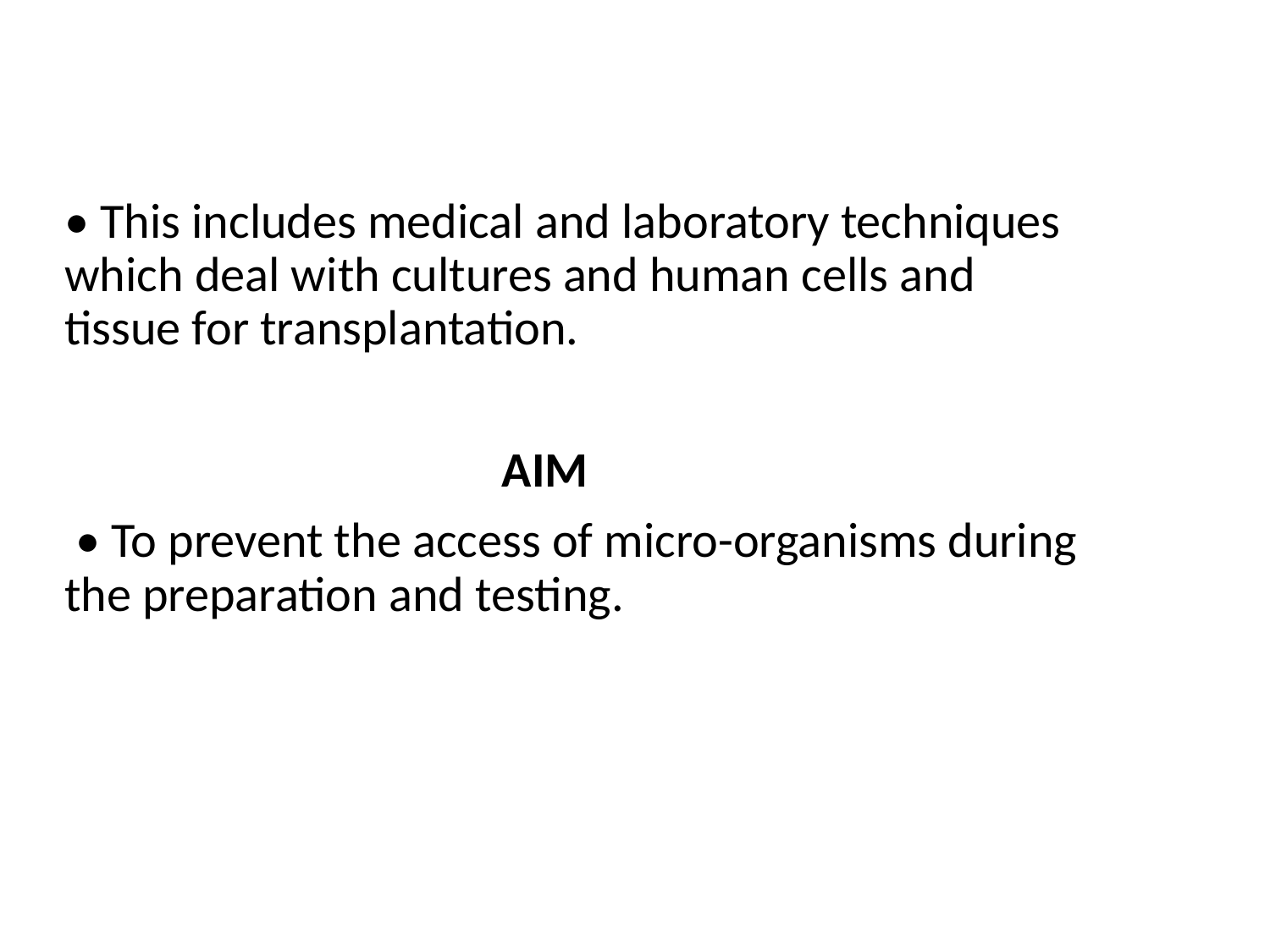

• This includes medical and laboratory techniques which deal with cultures and human cells and tissue for transplantation.

                                       AIM
 • To prevent the access of micro-organisms during the preparation and testing.